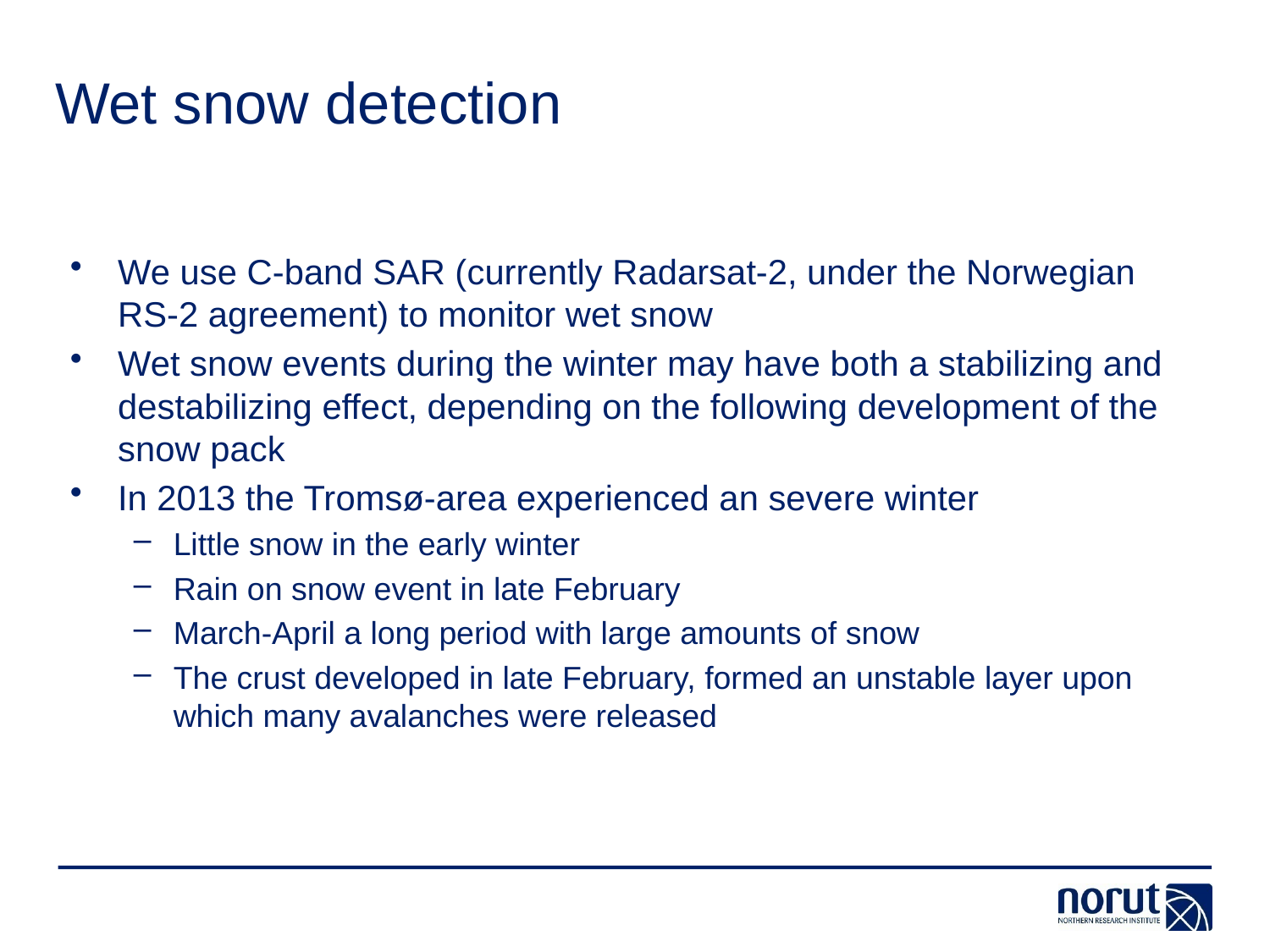

# Wet snow detection
We use C-band SAR (currently Radarsat-2, under the Norwegian RS-2 agreement) to monitor wet snow
Wet snow events during the winter may have both a stabilizing and destabilizing effect, depending on the following development of the snow pack
In 2013 the Tromsø-area experienced an severe winter
Little snow in the early winter
Rain on snow event in late February
March-April a long period with large amounts of snow
The crust developed in late February, formed an unstable layer upon which many avalanches were released